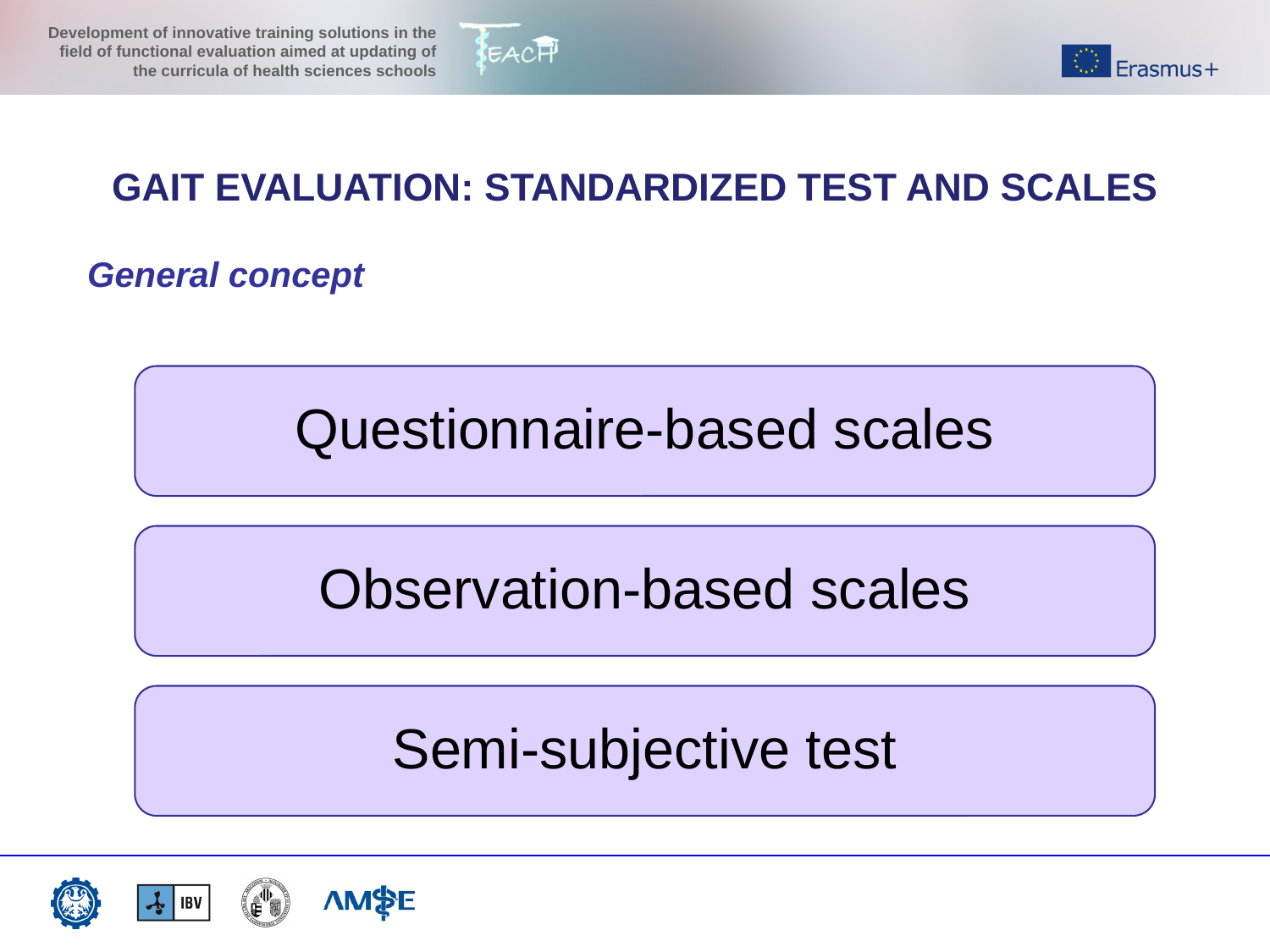

GAIT EVALUATION: STANDARDIZED TEST AND SCALES
General concept
Questionnaire-based scales
Observation-based scales
Semi-subjective test